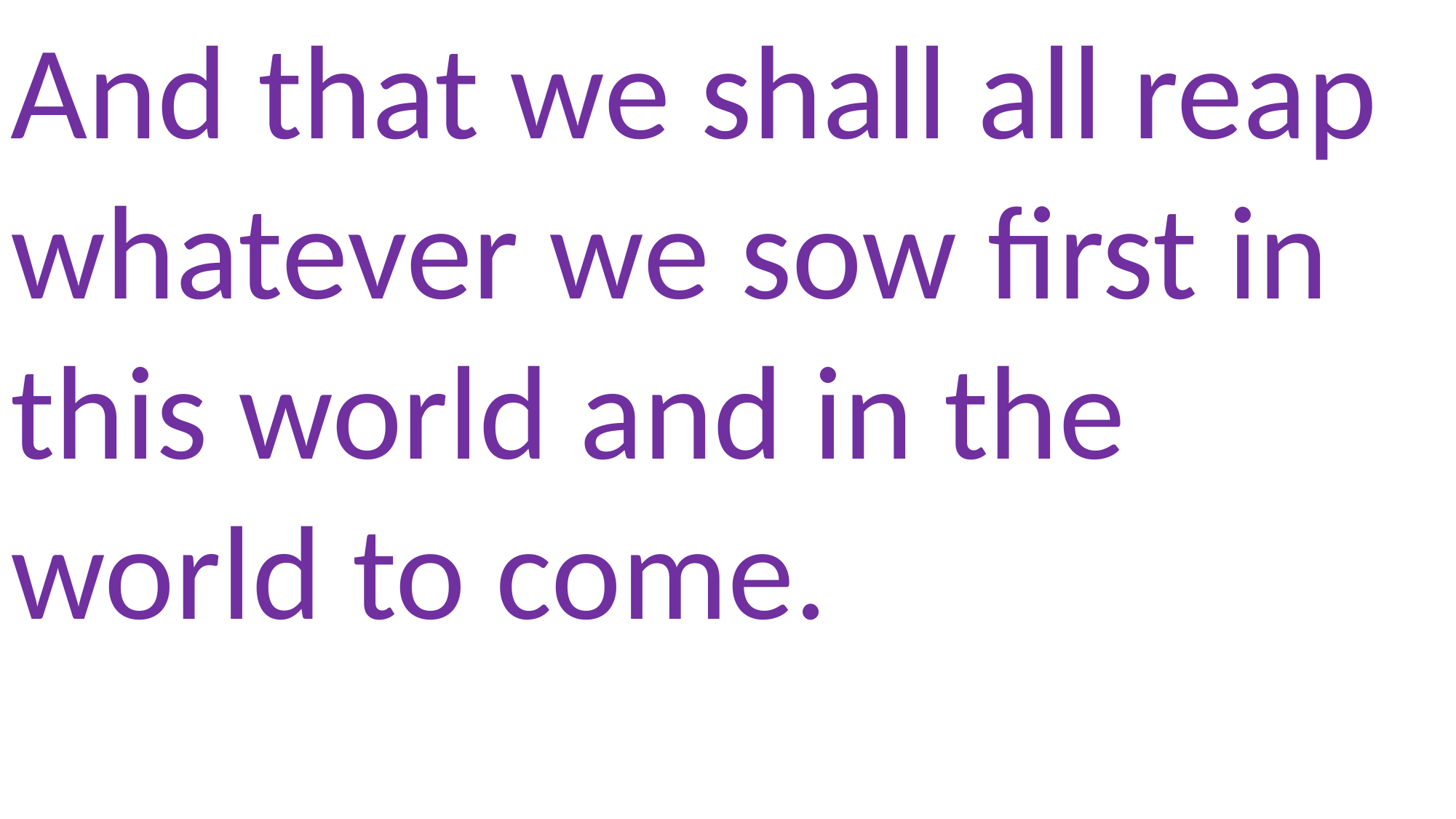

And that we shall all reap whatever we sow first in this world and in the world to come.